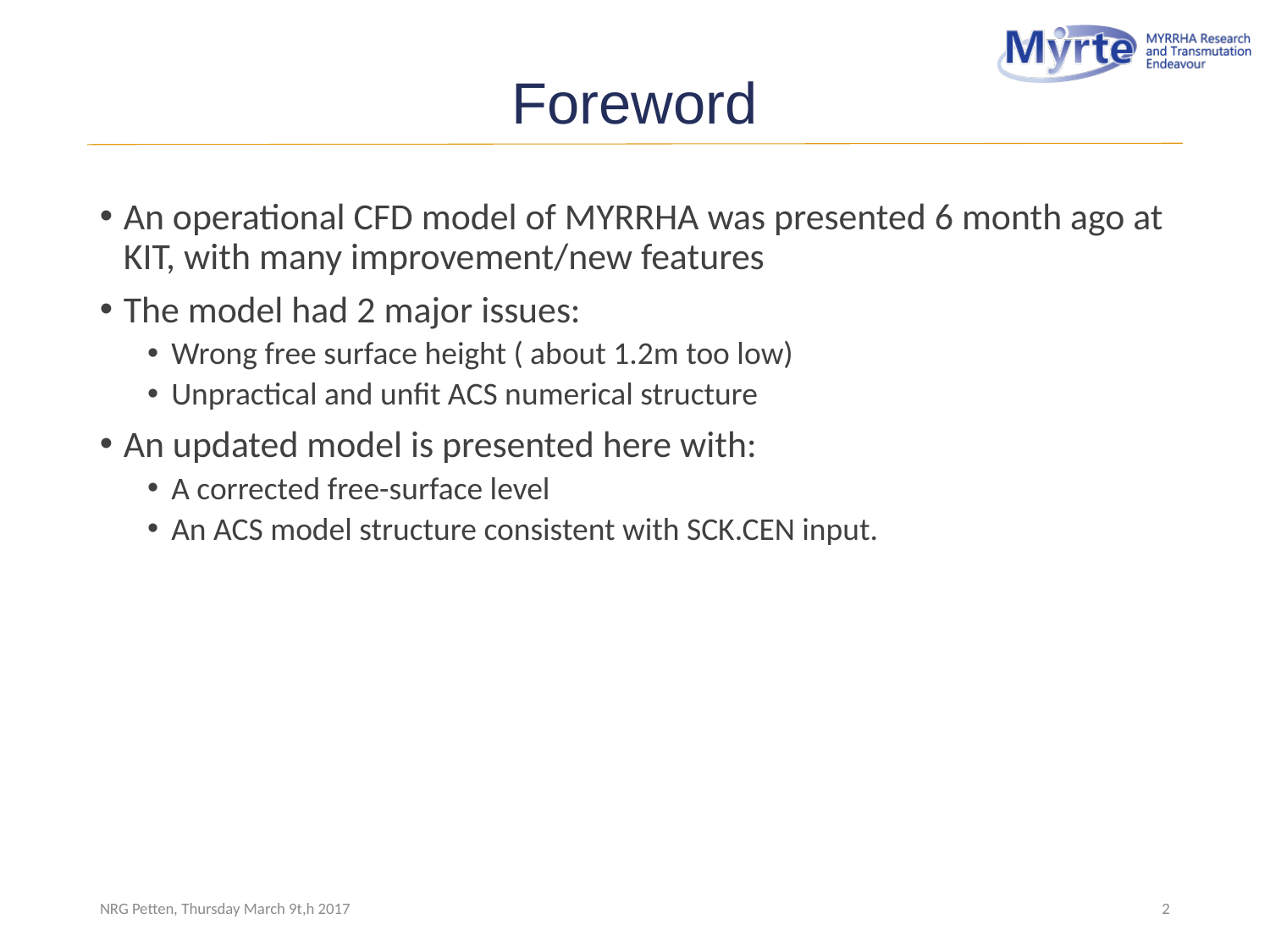

# Foreword
An operational CFD model of MYRRHA was presented 6 month ago at KIT, with many improvement/new features
The model had 2 major issues:
Wrong free surface height ( about 1.2m too low)
Unpractical and unfit ACS numerical structure
An updated model is presented here with:
A corrected free-surface level
An ACS model structure consistent with SCK.CEN input.
NRG Petten, Thursday March 9t,h 2017
2